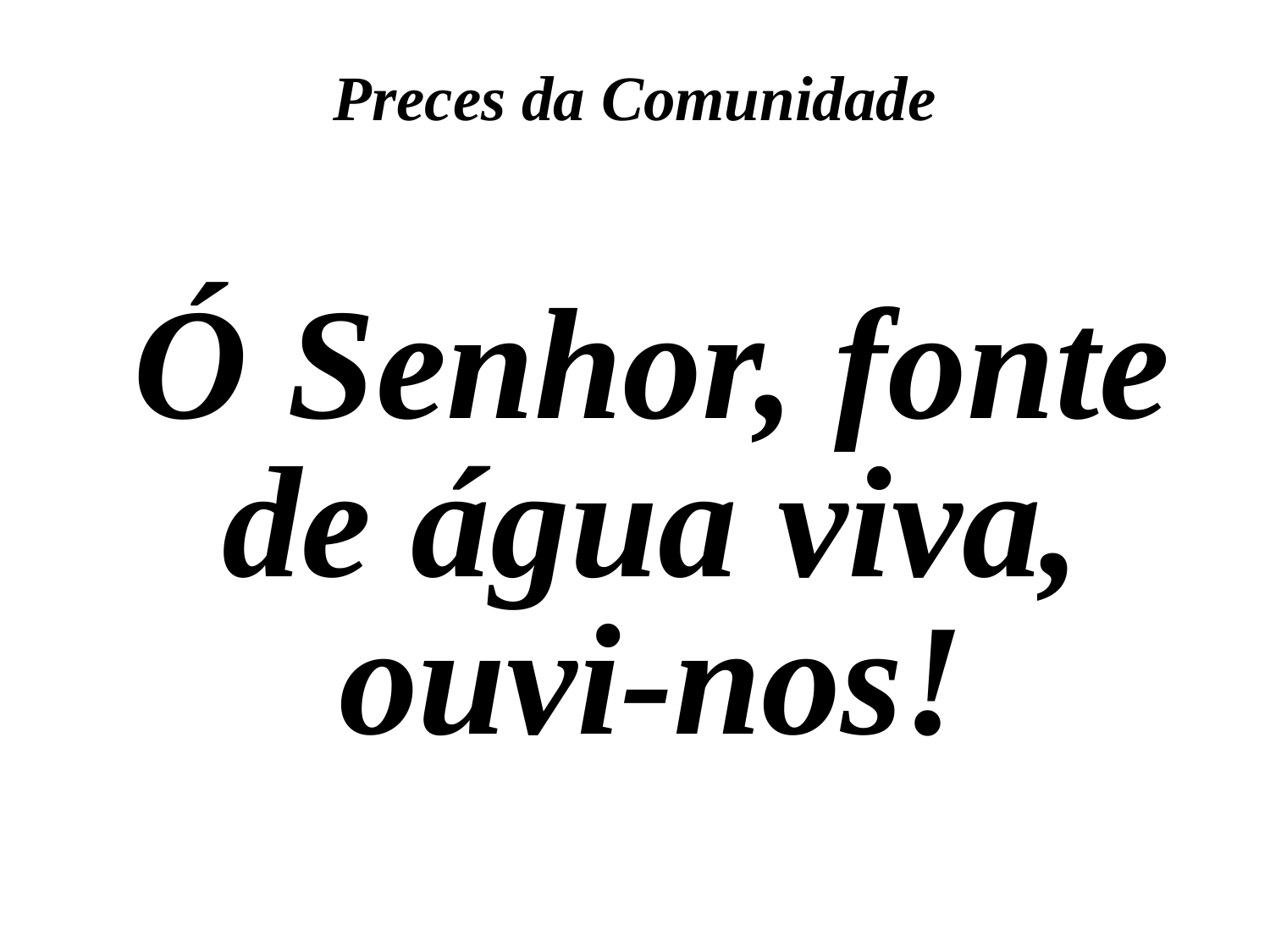

Preces da Comunidade
Ó Senhor, fonte de água viva, ouvi-nos!